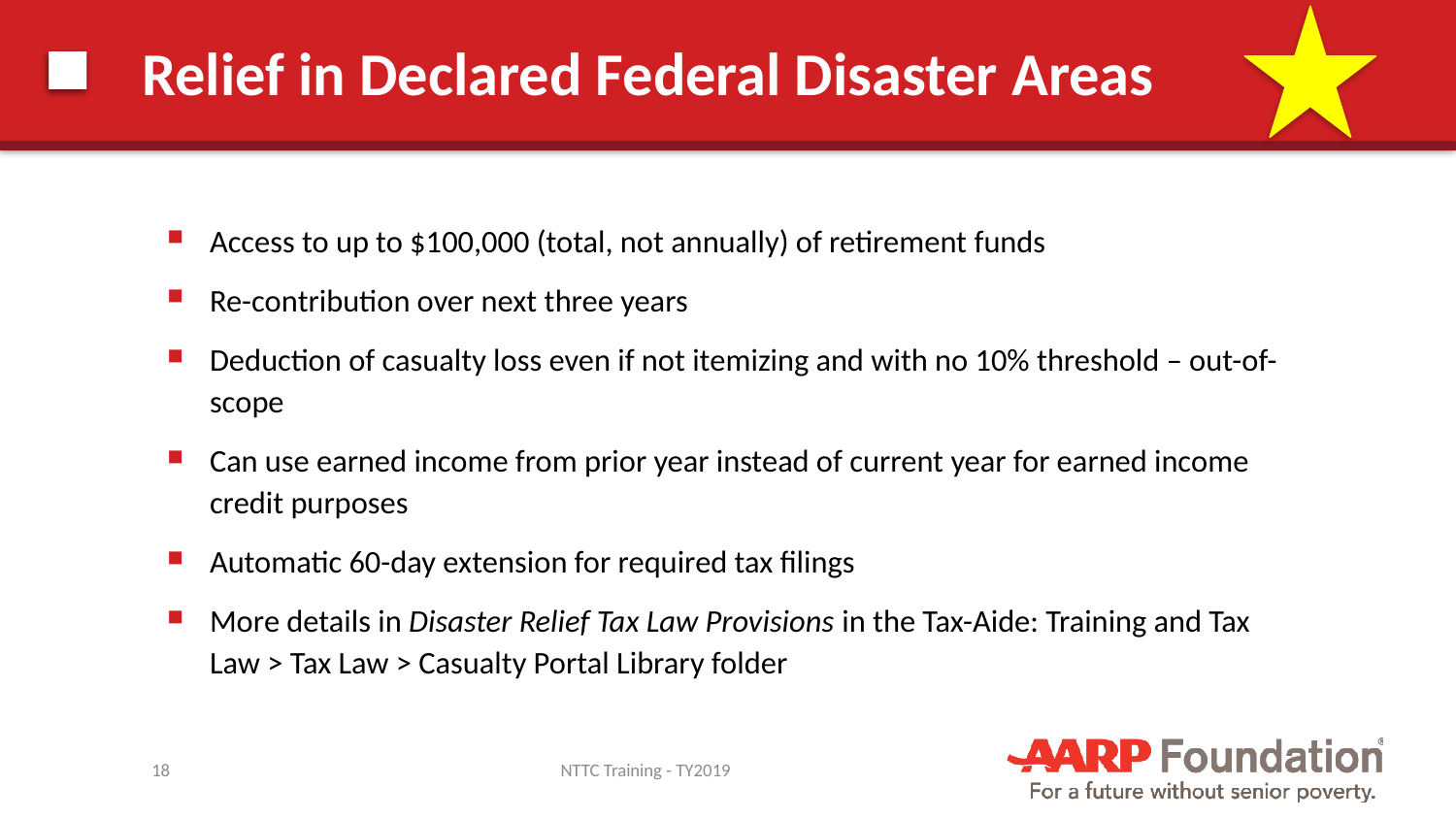

# Relief in Declared Federal Disaster Areas

Access to up to $100,000 (total, not annually) of retirement funds
Re-contribution over next three years
Deduction of casualty loss even if not itemizing and with no 10% threshold – out-of-scope
Can use earned income from prior year instead of current year for earned income credit purposes
Automatic 60-day extension for required tax filings
More details in Disaster Relief Tax Law Provisions in the Tax-Aide: Training and Tax Law > Tax Law > Casualty Portal Library folder
18
NTTC Training - TY2019